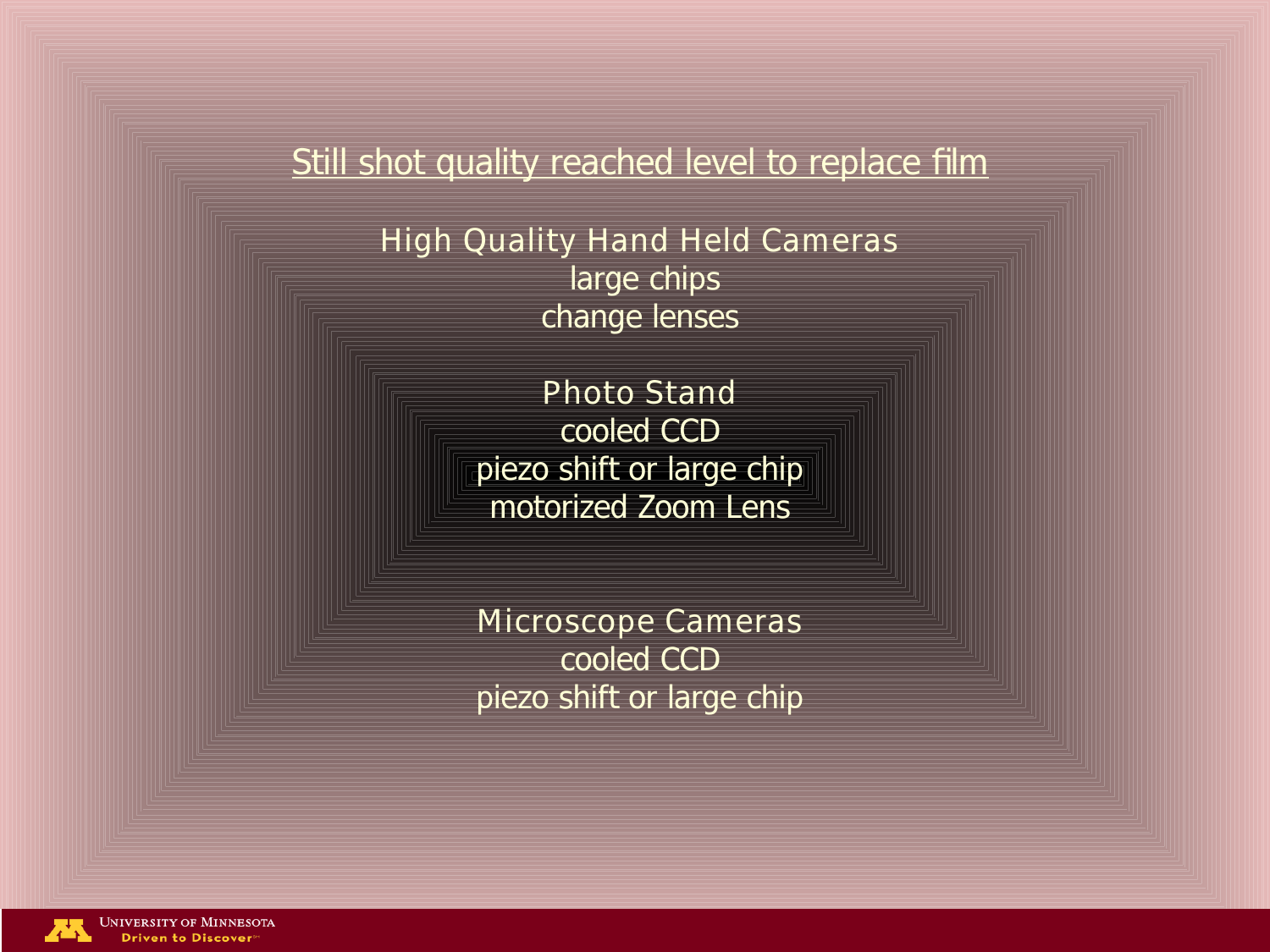

Still shot quality reached level to replace film

High Quality Hand Held Cameras
 large chips
change lenses

Photo Stand
cooled CCD
piezo shift or large chip
motorized Zoom Lens

Microscope Cameras
cooled CCD
piezo shift or large chip